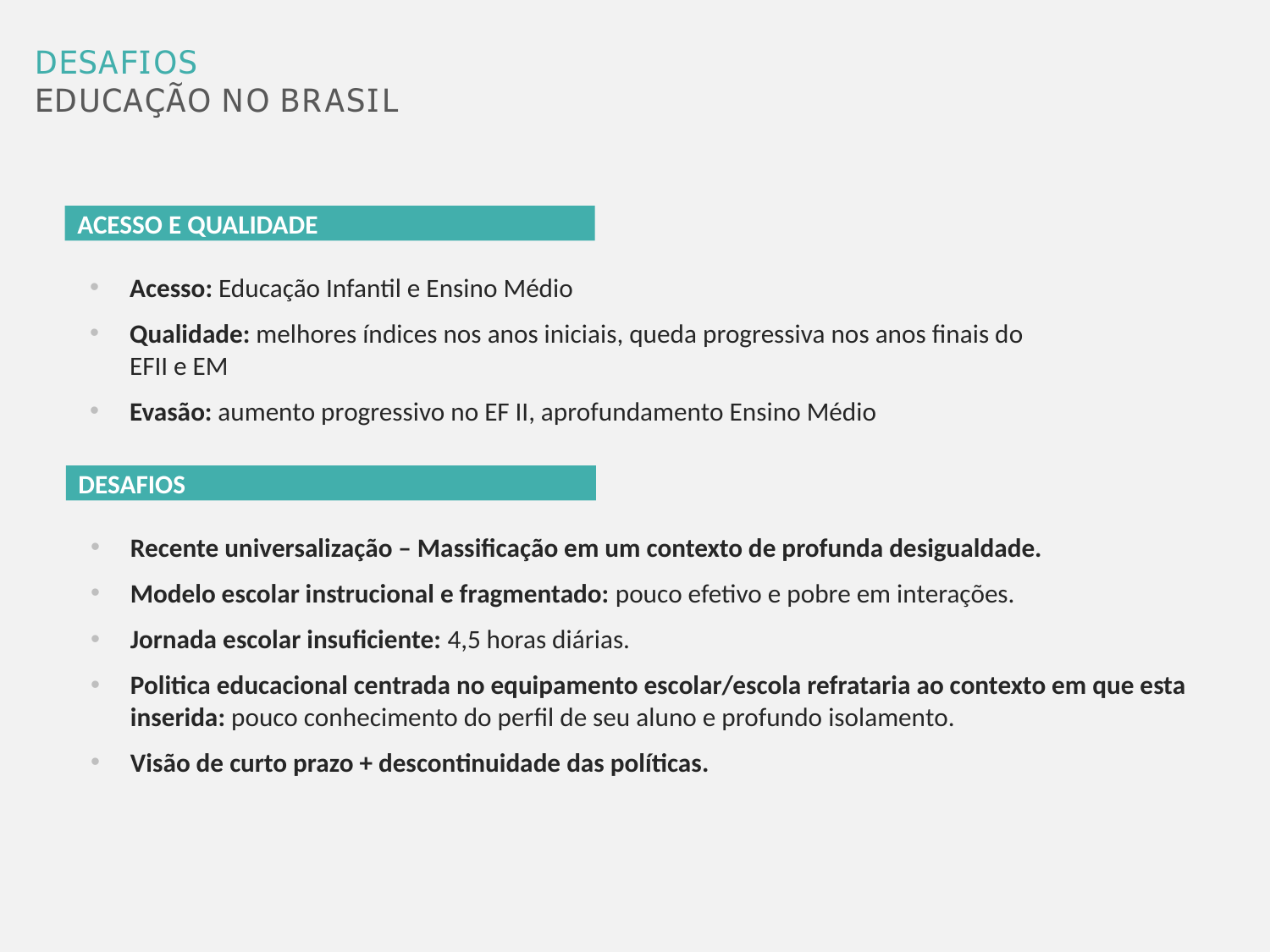

DESAFIOS
EDUCAÇÃO NO BRASIL
ACESSO E QUALIDADE
Acesso: Educação Infantil e Ensino Médio
Qualidade: melhores índices nos anos iniciais, queda progressiva nos anos finais do EFII e EM
Evasão: aumento progressivo no EF II, aprofundamento Ensino Médio
DESAFIOS
Recente universalização – Massificação em um contexto de profunda desigualdade.
Modelo escolar instrucional e fragmentado: pouco efetivo e pobre em interações.
Jornada escolar insuficiente: 4,5 horas diárias.
Politica educacional centrada no equipamento escolar/escola refrataria ao contexto em que esta inserida: pouco conhecimento do perfil de seu aluno e profundo isolamento.
Visão de curto prazo + descontinuidade das políticas.